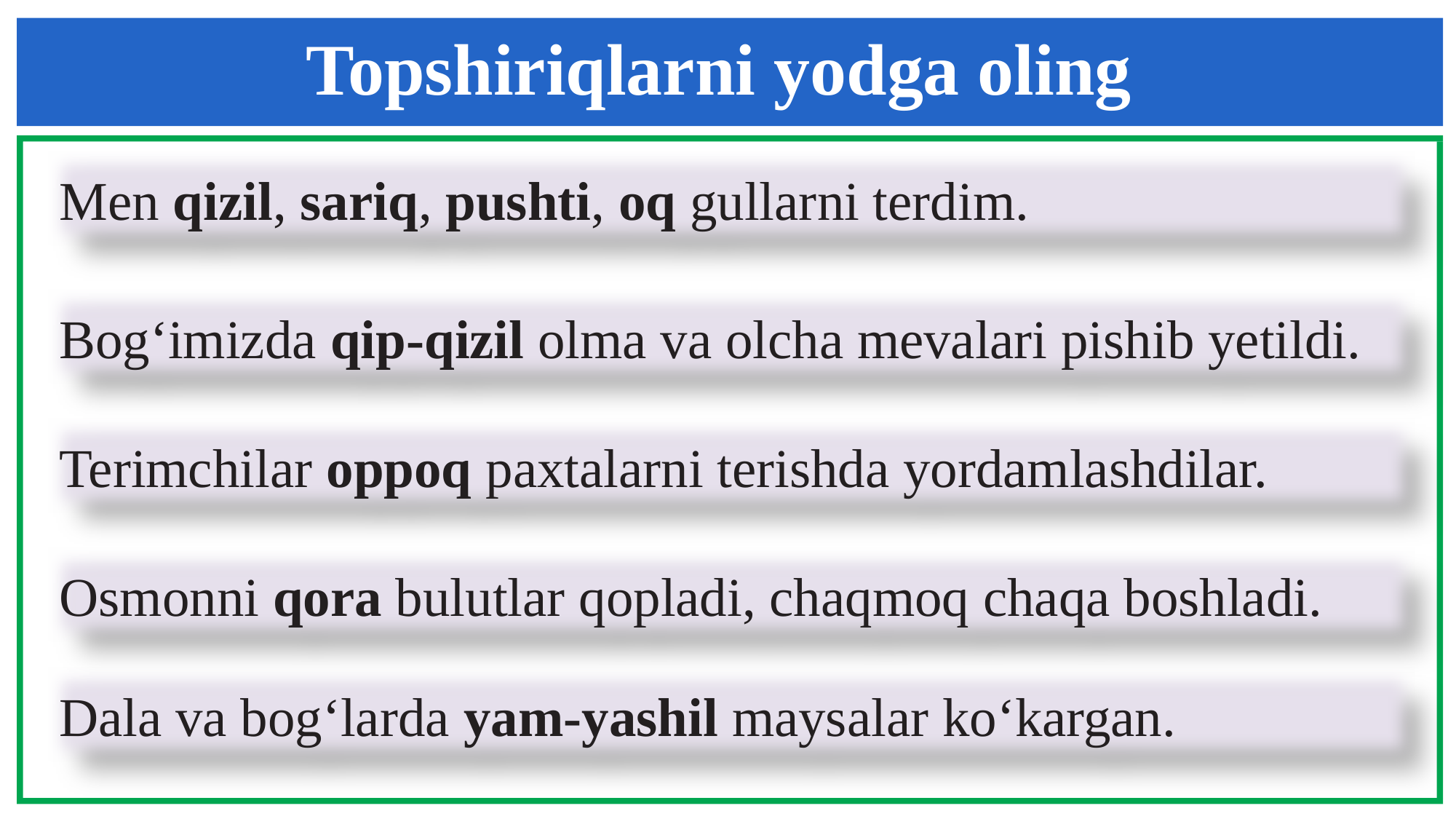

Topshiriqlarni yodga oling
Men qizil, sariq, pushti, oq gullarni terdim.
Bog‘imizda qip-qizil olma va olcha mevalari pishib yetildi.
Terimchilar oppoq paxtalarni terishda yordamlashdilar.
Osmonni qora bulutlar qopladi, chaqmoq chaqa boshladi.
Dala va bog‘larda yam-yashil maysalar ko‘kargan.